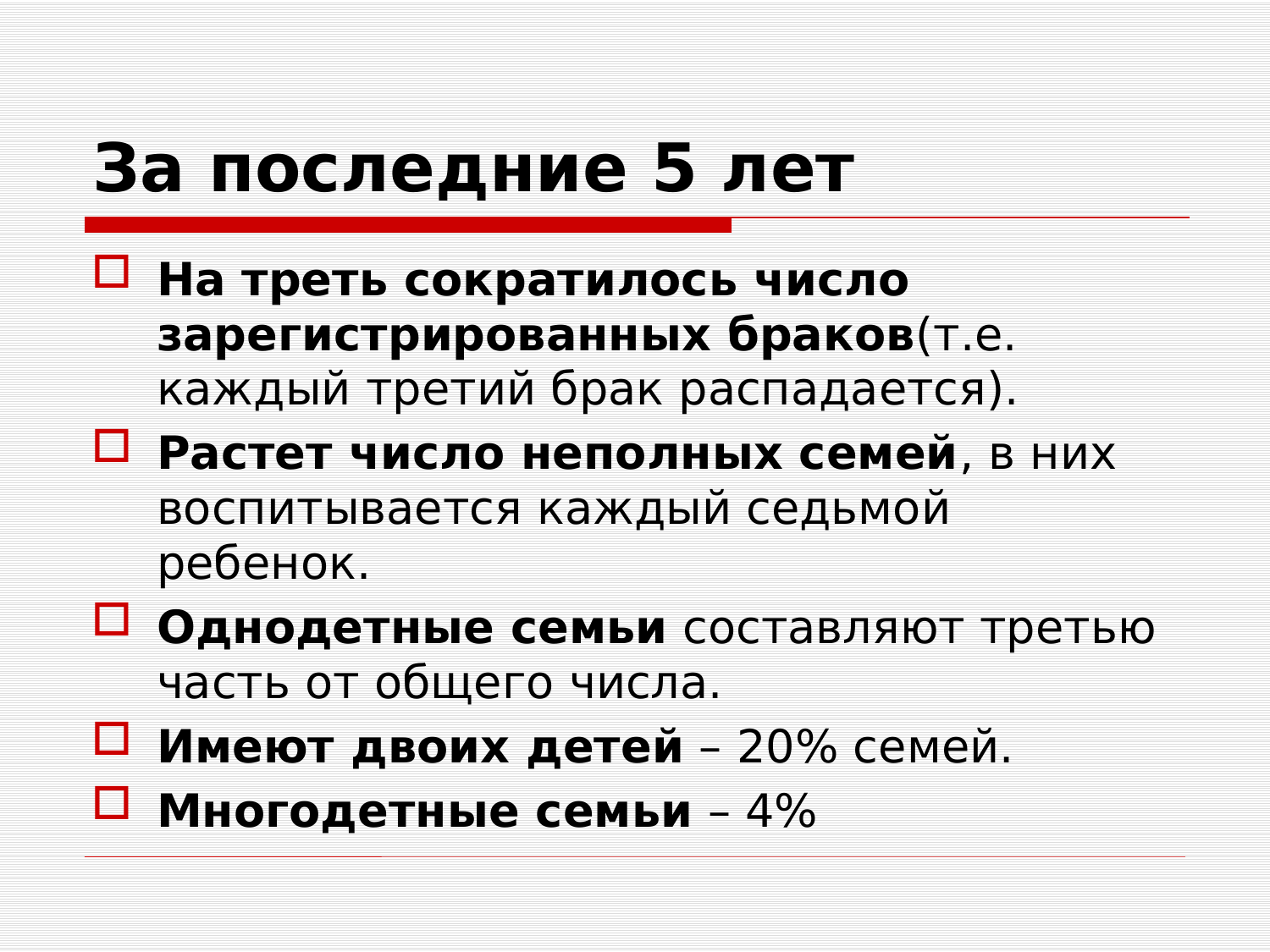

# За последние 5 лет
На треть сократилось число зарегистрированных браков(т.е. каждый третий брак распадается).
Растет число неполных семей, в них воспитывается каждый седьмой  ребенок.
Однодетные семьи составляют третью часть от общего числа.
Имеют двоих детей – 20% семей.
Многодетные семьи – 4%